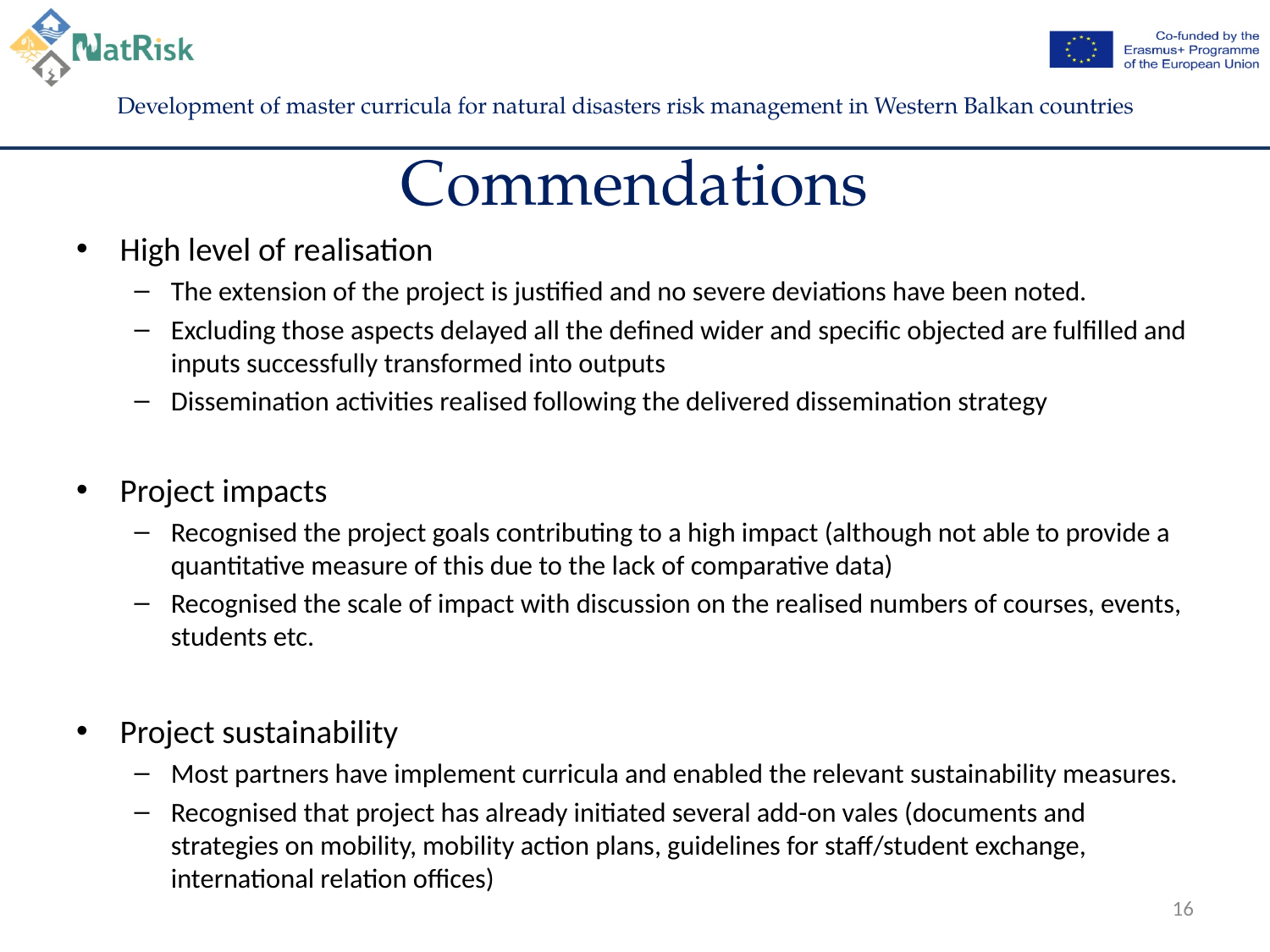

# Commendations
High level of realisation
The extension of the project is justified and no severe deviations have been noted.
Excluding those aspects delayed all the defined wider and specific objected are fulfilled and inputs successfully transformed into outputs
Dissemination activities realised following the delivered dissemination strategy

Project impacts
Recognised the project goals contributing to a high impact (although not able to provide a quantitative measure of this due to the lack of comparative data)
Recognised the scale of impact with discussion on the realised numbers of courses, events, students etc.

Project sustainability
Most partners have implement curricula and enabled the relevant sustainability measures.
Recognised that project has already initiated several add-on vales (documents and strategies on mobility, mobility action plans, guidelines for staff/student exchange, international relation offices)
16